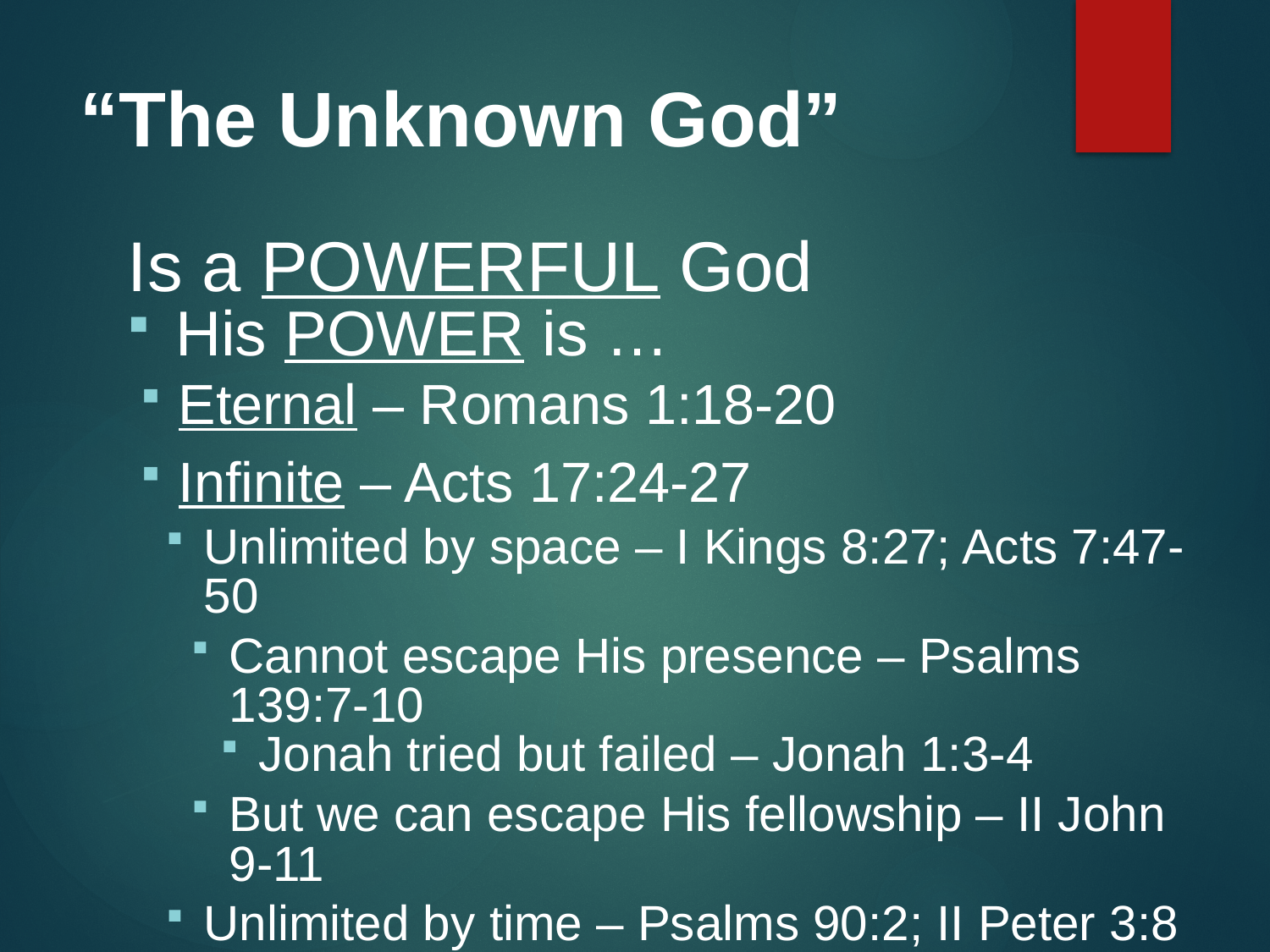

# “The Unknown God”
Is a POWERFUL God
His POWER is …
Eternal – Romans 1:18-20
Infinite – Acts 17:24-27
Unlimited by space – I Kings 8:27; Acts 7:47-50
Cannot escape His presence – Psalms 139:7-10
Jonah tried but failed – Jonah 1:3-4
But we can escape His fellowship – II John 9-11
Unlimited by time – Psalms 90:2; II Peter 3:8